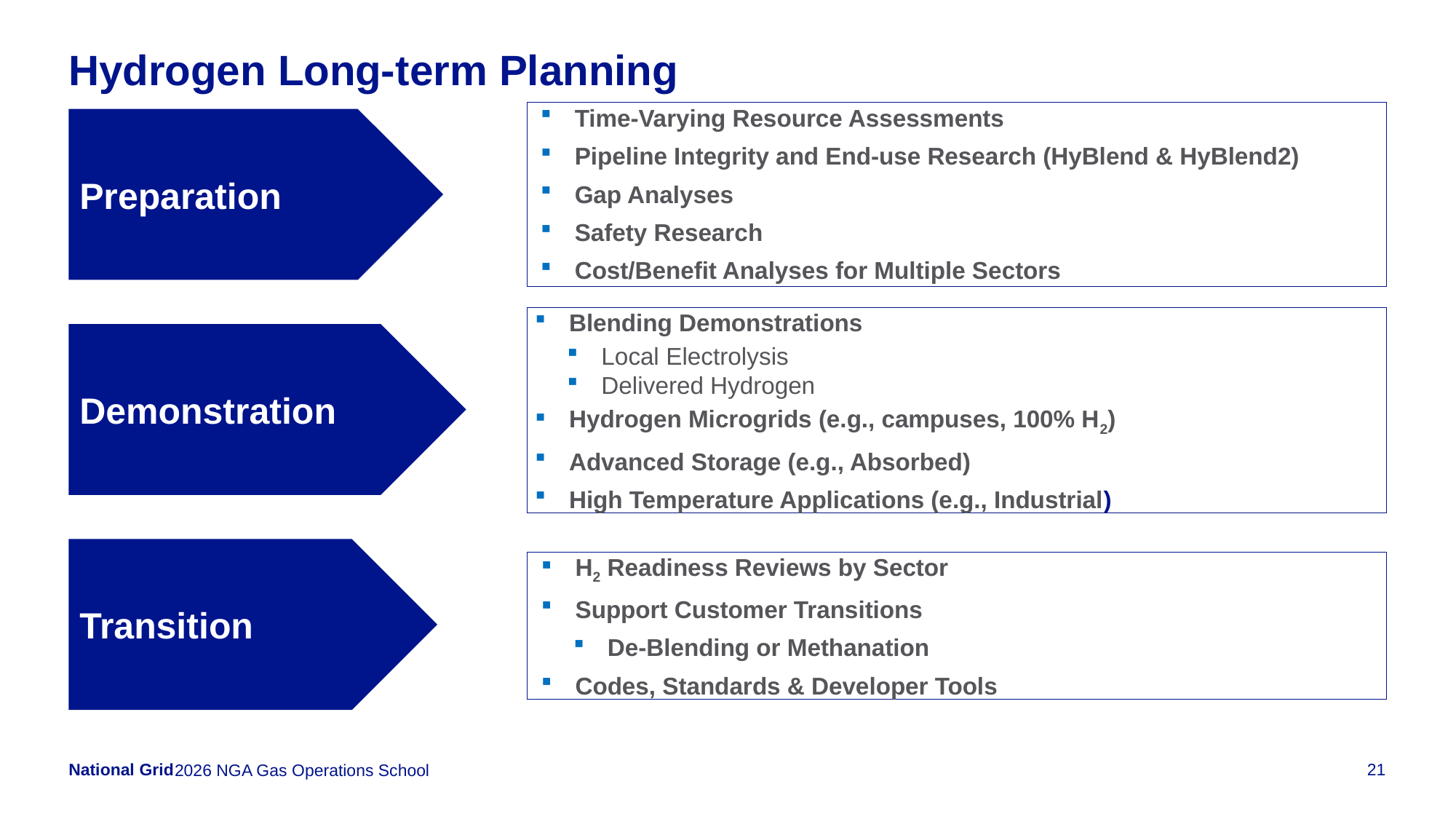

# Hydrogen Long-term Planning
Time-Varying Resource Assessments
Pipeline Integrity and End-use Research (HyBlend & HyBlend2)
Gap Analyses
Safety Research
Cost/Benefit Analyses for Multiple Sectors
Preparation
Blending Demonstrations
Local Electrolysis
Delivered Hydrogen
Hydrogen Microgrids (e.g., campuses, 100% H2)
Advanced Storage (e.g., Absorbed)
High Temperature Applications (e.g., Industrial)
Demonstration
Transition
H2 Readiness Reviews by Sector
Support Customer Transitions
De-Blending or Methanation
Codes, Standards & Developer Tools
2026 NGA Gas Operations School